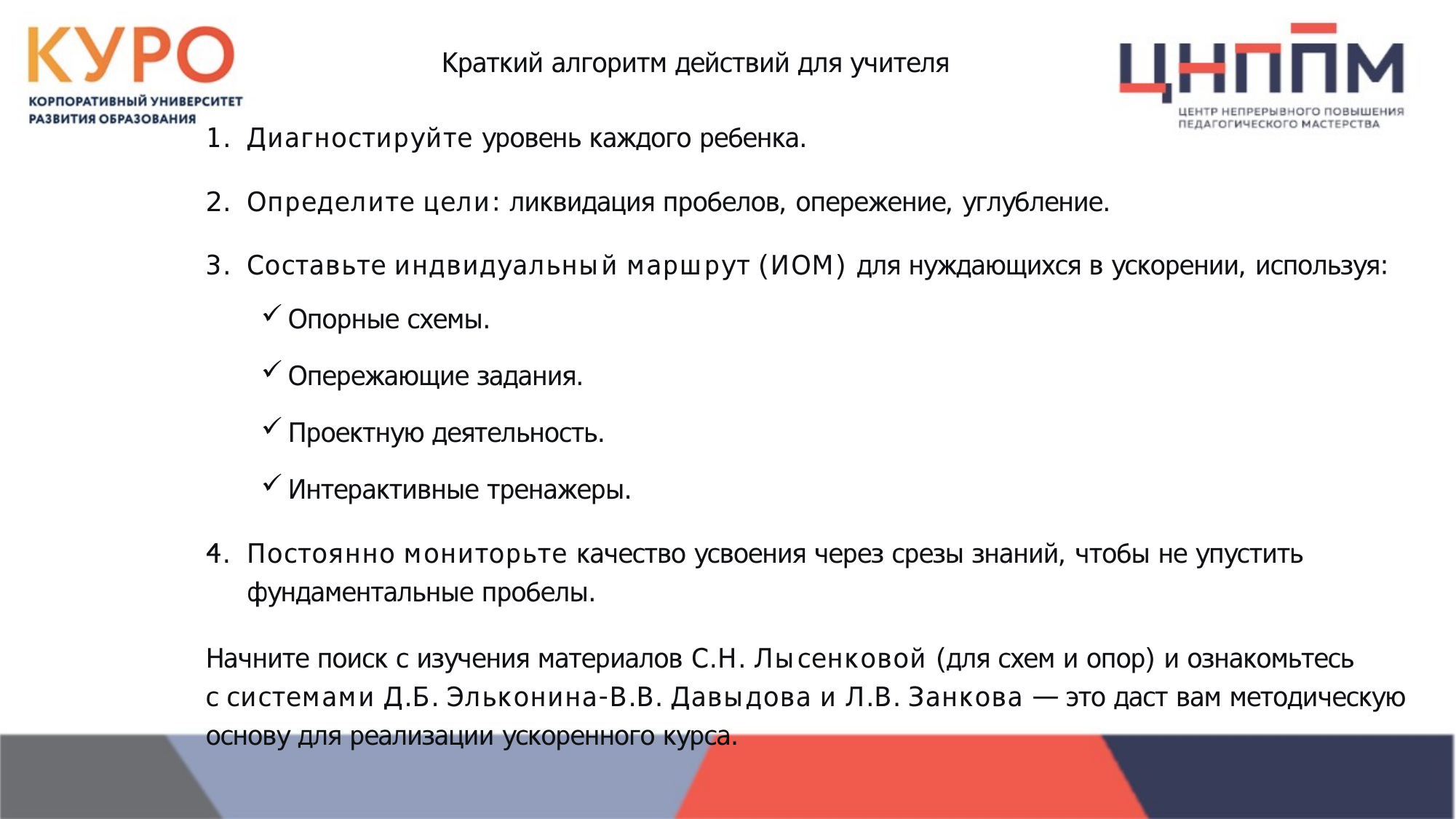

# Краткий алгоритм действий для учителя
Диагностируйте уровень каждого ребенка.
Определите цели: ликвидация пробелов, опережение, углубление.
Составьте индвидуальный маршрут (ИОМ) для нуждающихся в ускорении, используя:
Опорные схемы.
Опережающие задания.
Проектную деятельность.
Интерактивные тренажеры.
Постоянно мониторьте качество усвоения через срезы знаний, чтобы не упустить фундаментальные пробелы.
Начните поиск с изучения материалов С.Н. Лысенковой (для схем и опор) и ознакомьтесь с системами Д.Б. Эльконина-В.В. Давыдова и Л.В. Занкова — это даст вам методическую основу для реализации ускоренного курса.